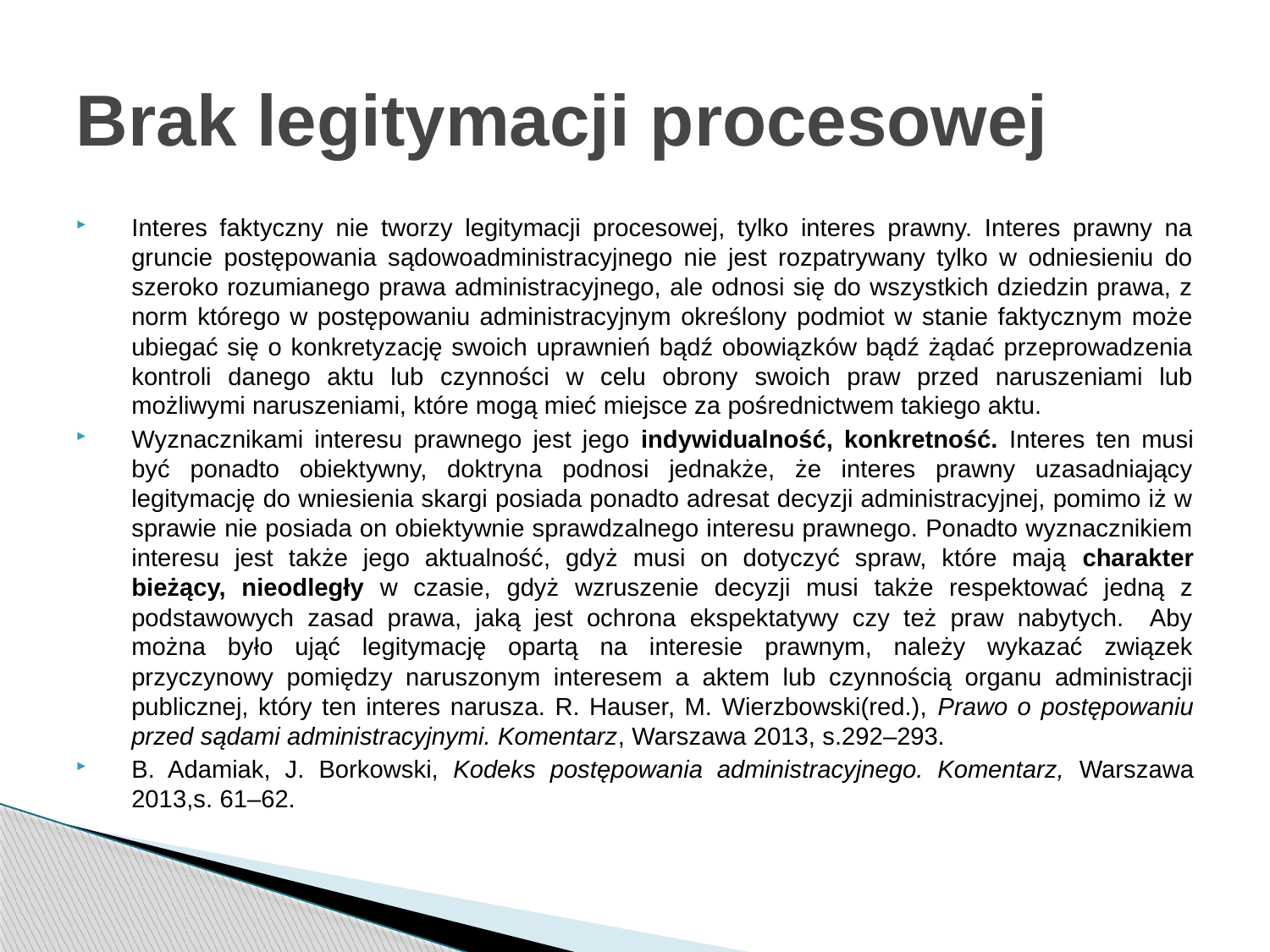

# Brak legitymacji procesowej
Interes faktyczny nie tworzy legitymacji procesowej, tylko interes prawny. Interes prawny na gruncie postępowania sądowoadministracyjnego nie jest rozpatrywany tylko w odniesieniu do szeroko rozumianego prawa administracyjnego, ale odnosi się do wszystkich dziedzin prawa, z norm którego w postępowaniu administracyjnym określony podmiot w stanie faktycznym może ubiegać się o konkretyzację swoich uprawnień bądź obowiązków bądź żądać przeprowadzenia kontroli danego aktu lub czynności w celu obrony swoich praw przed naruszeniami lub możliwymi naruszeniami, które mogą mieć miejsce za pośrednictwem takiego aktu.
Wyznacznikami interesu prawnego jest jego indywidualność, konkretność. Interes ten musi być ponadto obiektywny, doktryna podnosi jednakże, że interes prawny uzasadniający legitymację do wniesienia skargi posiada ponadto adresat decyzji administracyjnej, pomimo iż w sprawie nie posiada on obiektywnie sprawdzalnego interesu prawnego. Ponadto wyznacznikiem interesu jest także jego aktualność, gdyż musi on dotyczyć spraw, które mają charakter bieżący, nieodległy w czasie, gdyż wzruszenie decyzji musi także respektować jedną z podstawowych zasad prawa, jaką jest ochrona ekspektatywy czy też praw nabytych.  Aby można było ująć legitymację opartą na interesie prawnym, należy wykazać związek przyczynowy pomiędzy naruszonym interesem a aktem lub czynnością organu administracji publicznej, który ten interes narusza. R. Hauser, M. Wierzbowski(red.), Prawo o postępowaniu przed sądami administracyjnymi. Komentarz, Warszawa 2013, s.292–293.
B. Adamiak, J. Borkowski, Kodeks postępowania administracyjnego. Komentarz, Warszawa 2013,s. 61–62.